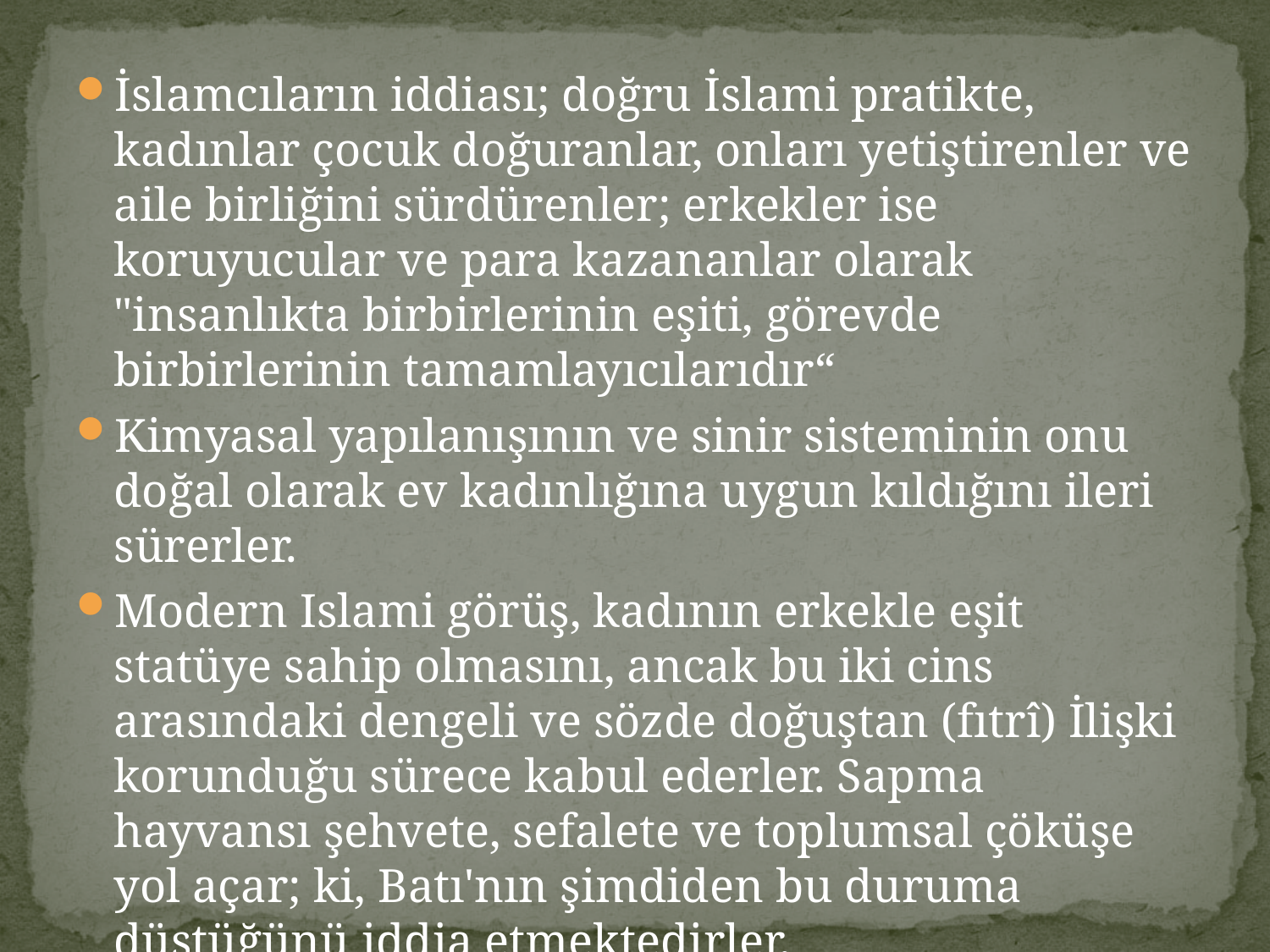

İslamcıların iddiası; doğru İslami pratikte, kadınlar çocuk doğuranlar, onları yetiştirenler ve aile birliğini sürdürenler; erkekler ise koruyucular ve para kazananlar olarak "insanlıkta birbirlerinin eşiti, görevde birbirlerinin tamamlayıcılarıdır“
Kimyasal yapılanışının ve sinir sisteminin onu doğal olarak ev kadınlığına uygun kıldığını ileri sürerler.
Modern Islami görüş, kadının erkekle eşit statüye sahip olmasını, ancak bu iki cins arasındaki dengeli ve sözde doğuştan (fıtrî) İlişki korunduğu sürece kabul ederler. Sapma hayvansı şehvete, sefalete ve toplumsal çöküşe yol açar; ki, Batı'nın şimdiden bu duruma düştüğünü iddia etmektedirler.